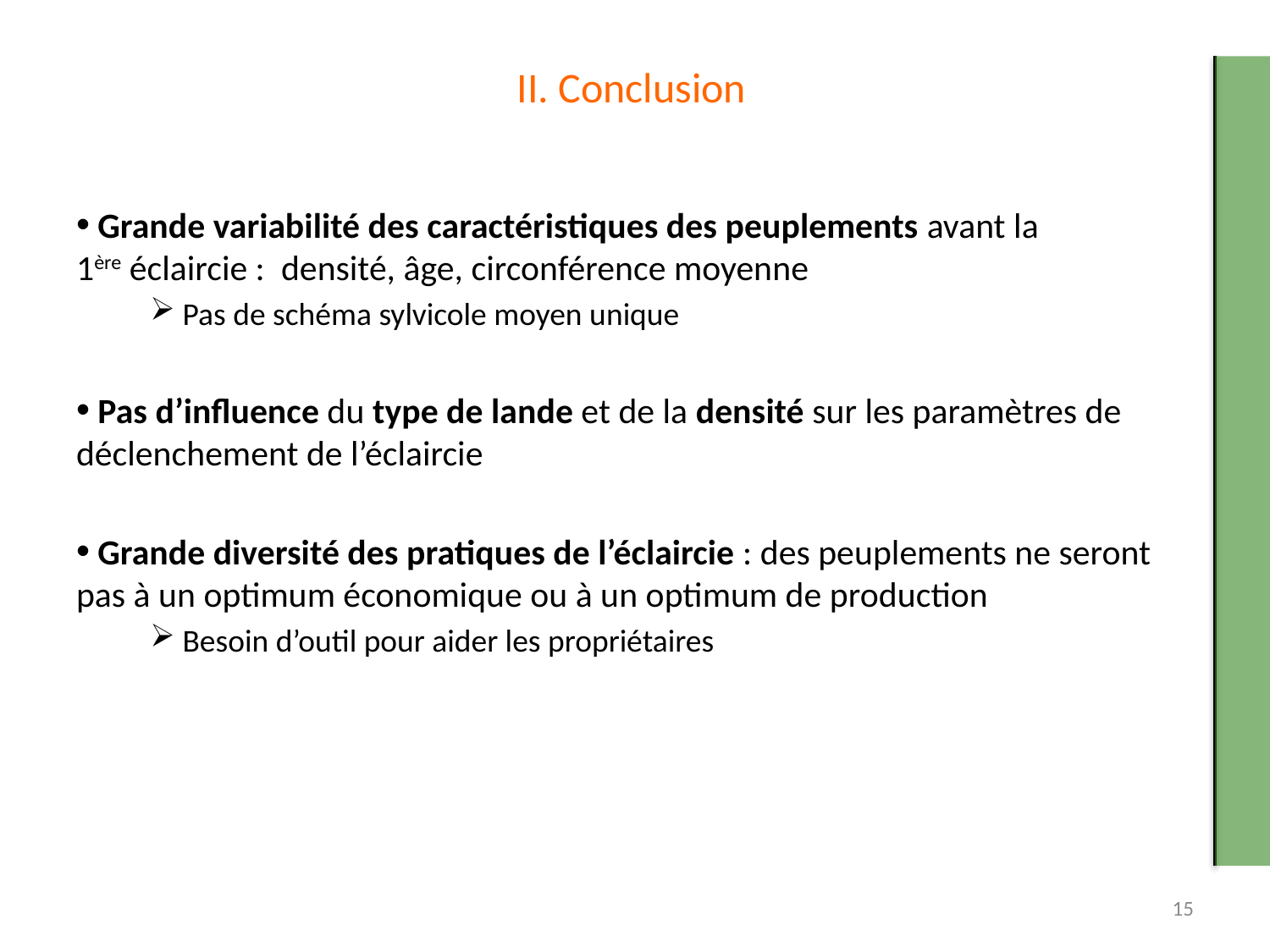

# II. Conclusion
 Grande variabilité des caractéristiques des peuplements avant la
1ère éclaircie :  densité, âge, circonférence moyenne
 Pas de schéma sylvicole moyen unique

 Pas d’influence du type de lande et de la densité sur les paramètres de déclenchement de l’éclaircie

 Grande diversité des pratiques de l’éclaircie : des peuplements ne seront pas à un optimum économique ou à un optimum de production
 Besoin d’outil pour aider les propriétaires
15